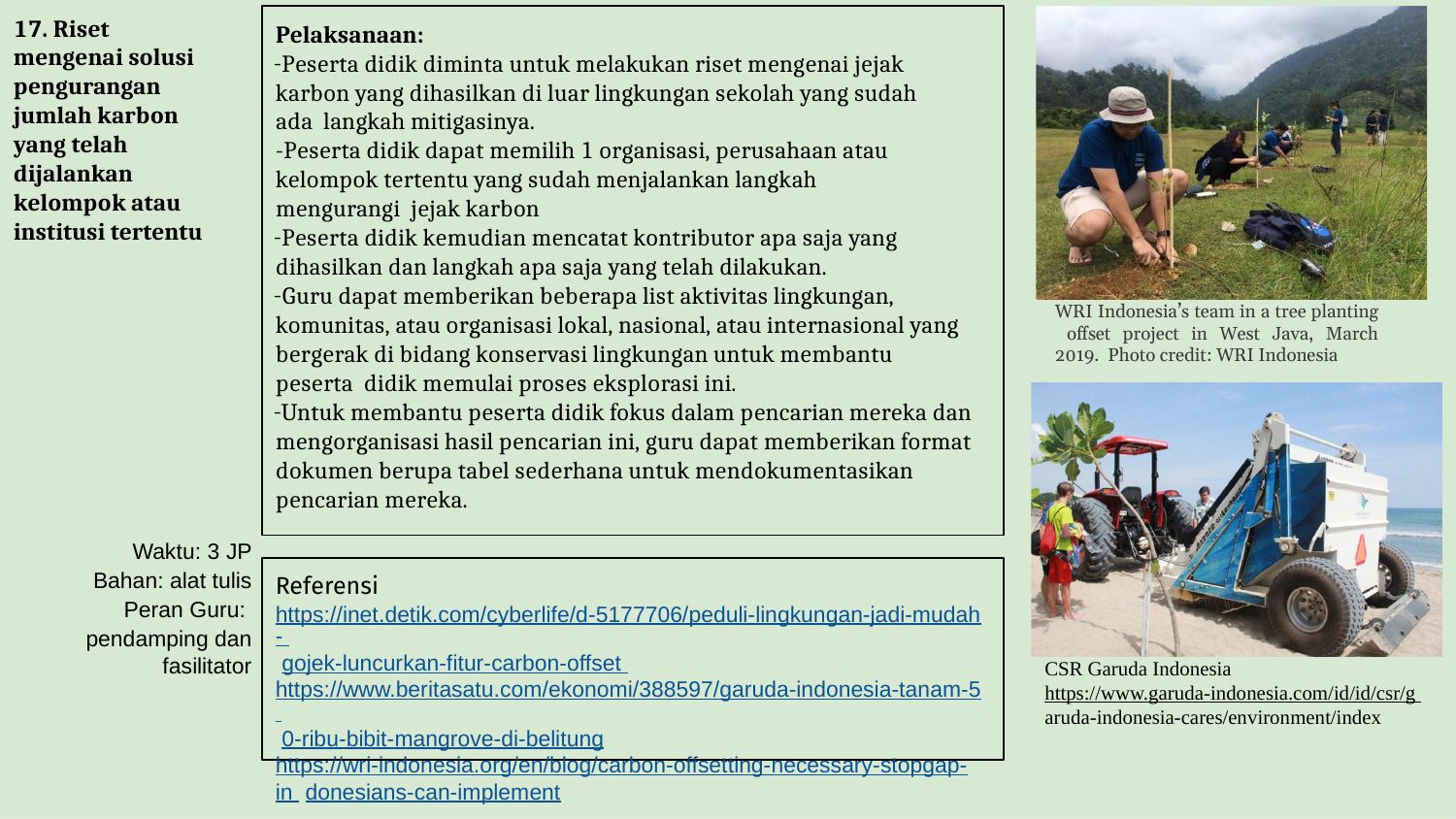

17. Riset  mengenai solusi  pengurangan  jumlah karbon  yang telah  dijalankan  kelompok atau  institusi tertentu
Pelaksanaan:
Peserta didik diminta untuk melakukan riset mengenai jejak  karbon yang dihasilkan di luar lingkungan sekolah yang sudah ada  langkah mitigasinya.
-Peserta didik dapat memilih 1 organisasi, perusahaan atau  kelompok tertentu yang sudah menjalankan langkah mengurangi  jejak karbon
Peserta didik kemudian mencatat kontributor apa saja yang  dihasilkan dan langkah apa saja yang telah dilakukan.
Guru dapat memberikan beberapa list aktivitas lingkungan,  komunitas, atau organisasi lokal, nasional, atau internasional yang  bergerak di bidang konservasi lingkungan untuk membantu peserta  didik memulai proses eksplorasi ini.
Untuk membantu peserta didik fokus dalam pencarian mereka dan  mengorganisasi hasil pencarian ini, guru dapat memberikan format  dokumen berupa tabel sederhana untuk mendokumentasikan  pencarian mereka.
WRI Indonesia’s team in a tree planting  offset project in West Java, March 2019.  Photo credit: WRI Indonesia

Waktu: 3 JP  Bahan: alat tulis  Peran Guru:  pendamping dan
fasilitator
Referensi
https://inet.detik.com/cyberlife/d-5177706/peduli-lingkungan-jadi-mudah-  gojek-luncurkan-fitur-carbon-offset  https://www.beritasatu.com/ekonomi/388597/garuda-indonesia-tanam-5  0-ribu-bibit-mangrove-di-belitung
https://wri-indonesia.org/en/blog/carbon-offsetting-necessary-stopgap-in  donesians-can-implement
CSR Garuda Indonesia
https://www.garuda-indonesia.com/id/id/csr/g  aruda-indonesia-cares/environment/index